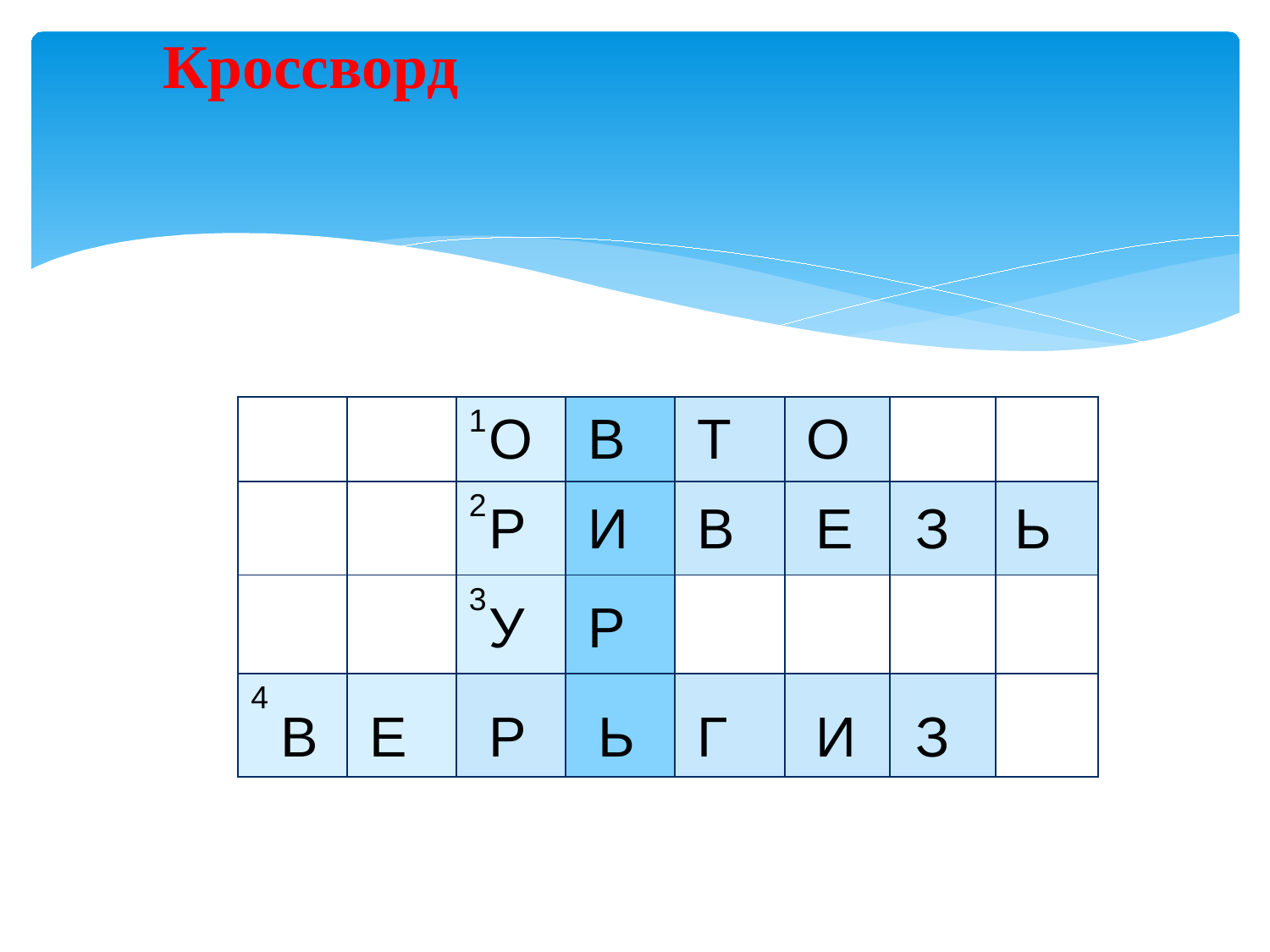

Кроссворд

|  |
| --- |
|  |  | 1 |  |  |  |  |  |
| --- | --- | --- | --- | --- | --- | --- | --- |
|  |  | 2 |  |  |  |  |  |
|  |  | 3 |  |  |  |  |  |
| 4 |  |  |  |  |  |  |  |
О
В
Т
О
Р
И
В
Е
З
Ь
У
Р
В
Е
Р
Ь
Г
И
З